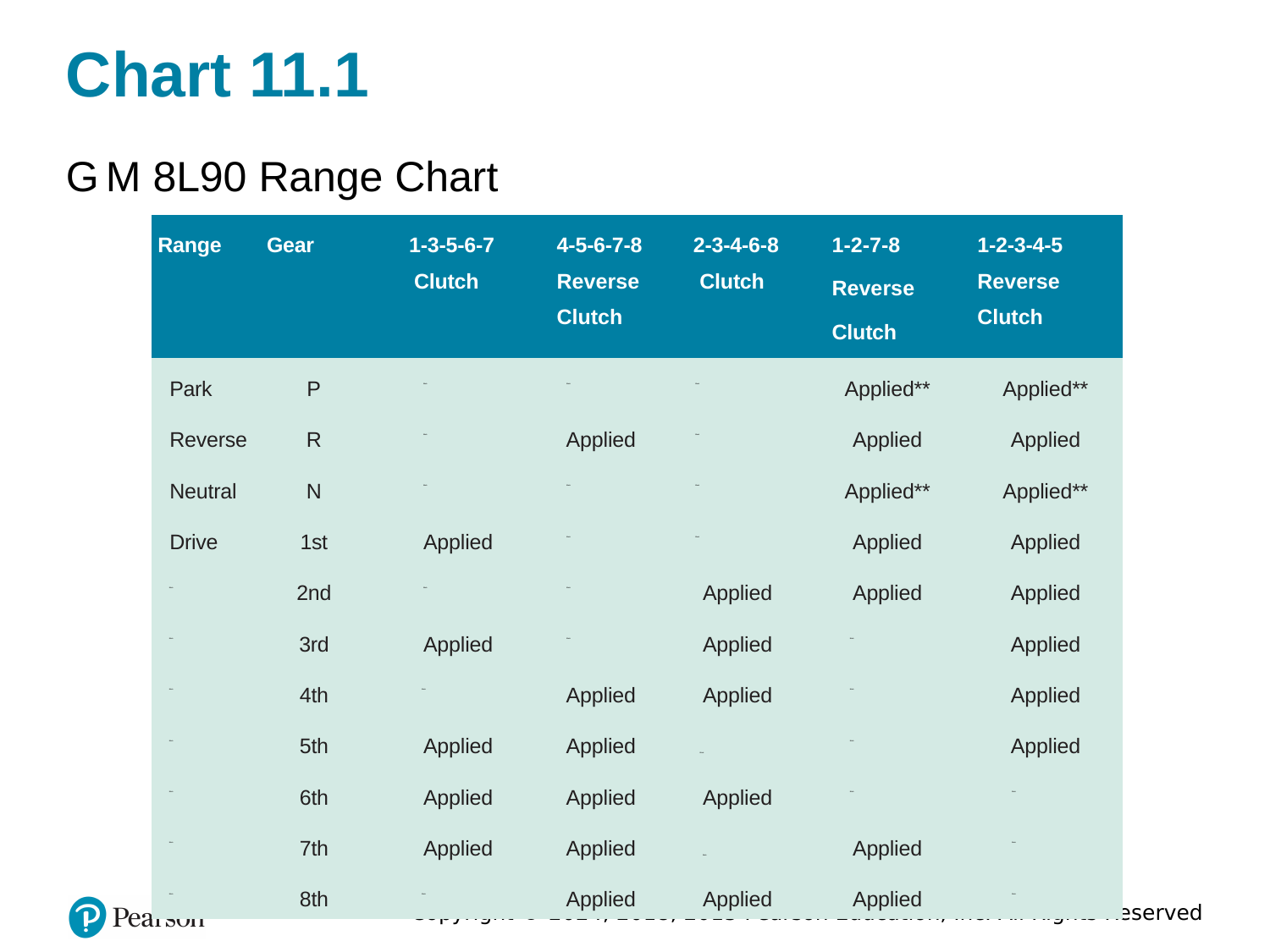

# Chart 11.1
G M 8L90 Range Chart
| Range | Gear | 1-3-5-6-7 Clutch | 4-5-6-7-8 Reverse Clutch | 2-3-4-6-8 Clutch | 1-2-7-8 Reverse Clutch | 1-2-3-4-5 Reverse Clutch |
| --- | --- | --- | --- | --- | --- | --- |
| Park | P | Blank | Blank | Blank | Applied\*\* | Applied\*\* |
| Reverse | R | Blank | Applied | Blank | Applied | Applied |
| Neutral | N | Blank | Blank | Blank | Applied\*\* | Applied\*\* |
| Drive | 1st | Applied | Blank | Blank | Applied | Applied |
| Blank | 2nd | Blank | Blank | Applied | Applied | Applied |
| Blank | 3rd | Applied | Blank | Applied | Blank | Applied |
| Blank | 4th | Blank | Applied | Applied | Blank | Applied |
| Blank | 5th | Applied | Applied | Blank | Blank | Applied |
| Blank | 6th | Applied | Applied | Applied | Blank | Blank |
| Blank | 7th | Applied | Applied | Blank | Applied | Blank |
| Blank | 8th | Blank | Applied | Applied | Applied | Blank |